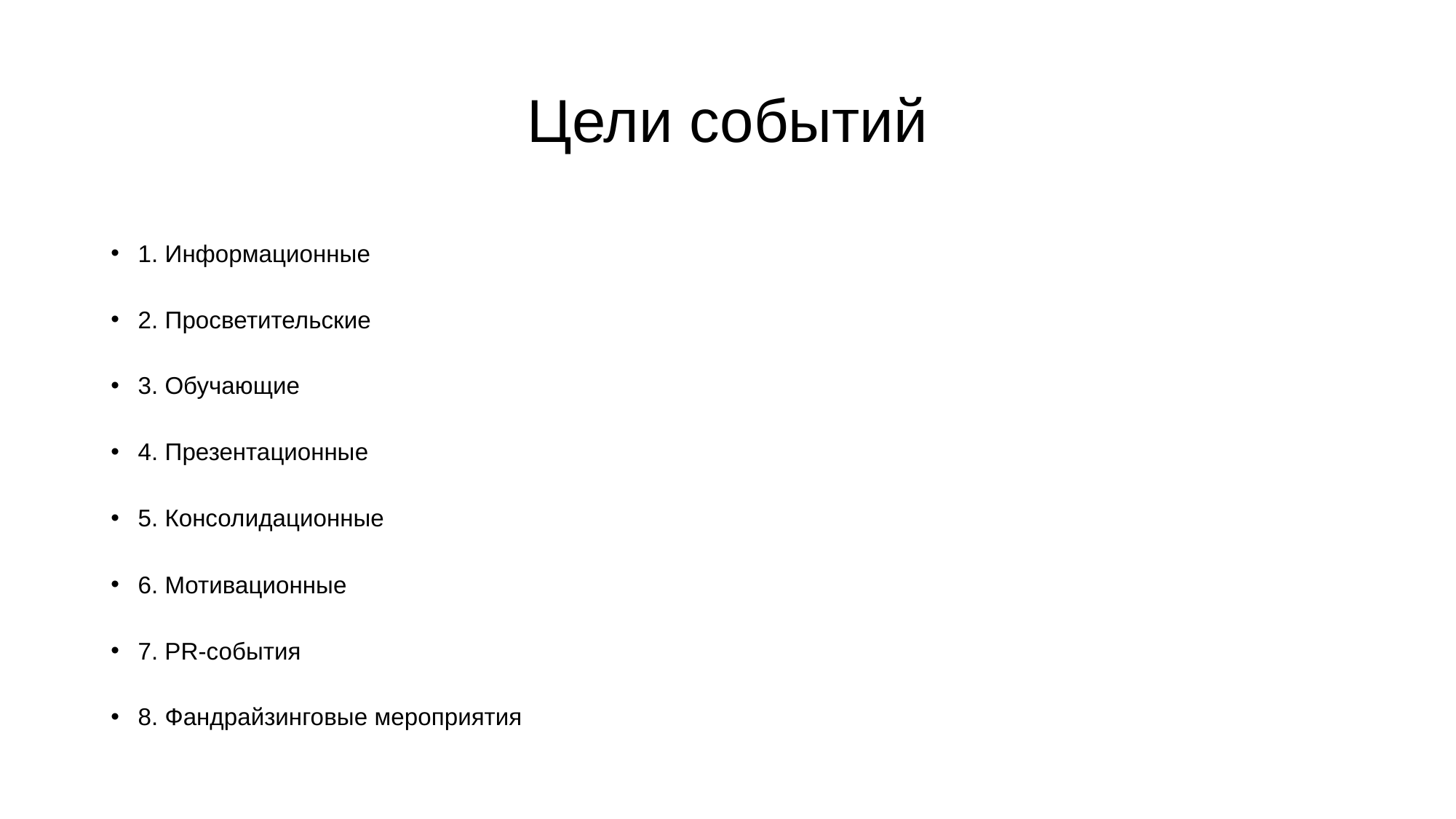

# Цели событий
1. Информационные
2. Просветительские
3. Обучающие
4. Презентационные
5. Консолидационные
6. Мотивационные
7. PR-события
8. Фандрайзинговые мероприятия